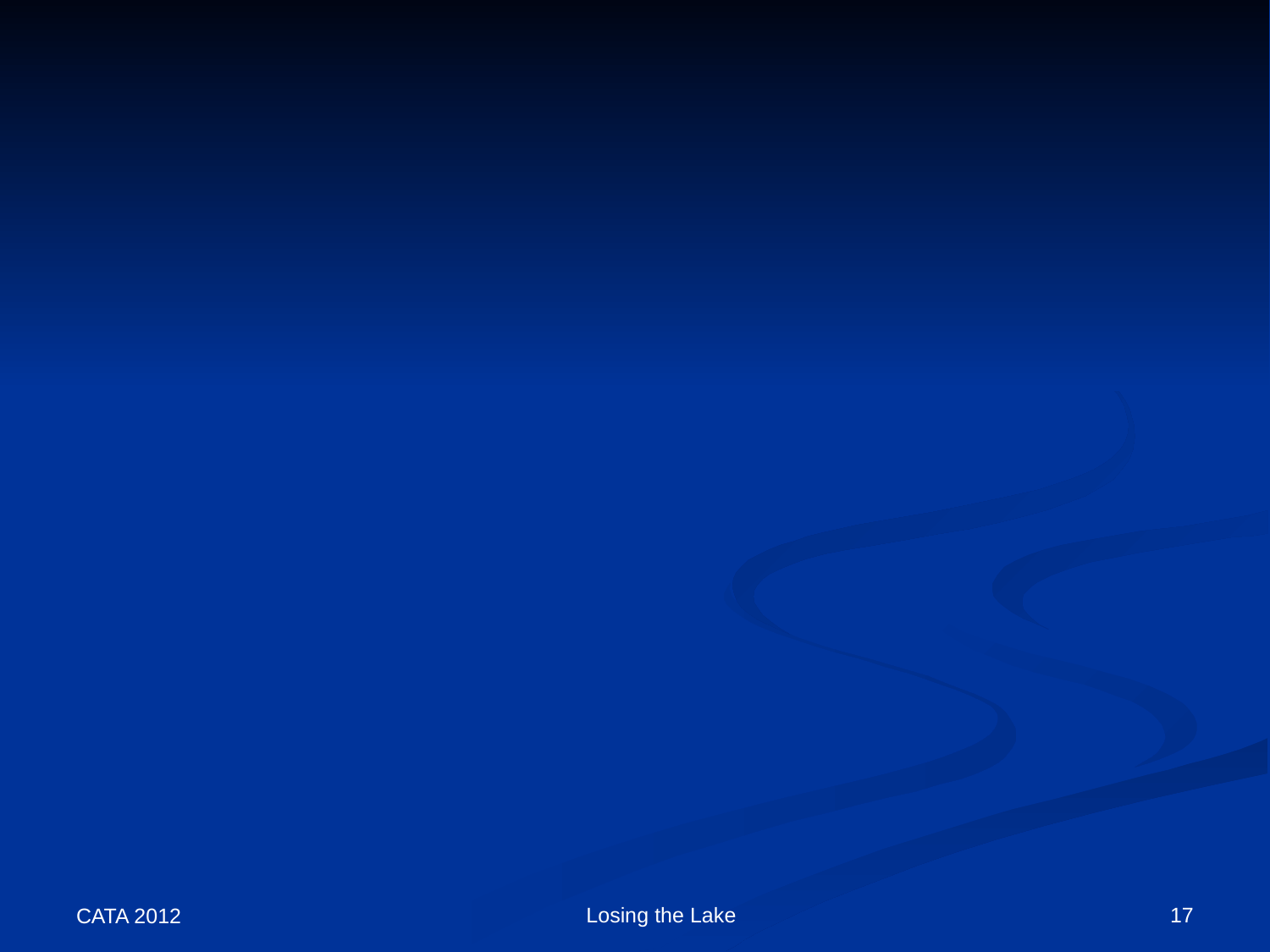

#

Losing the Lake
17
CATA 2012